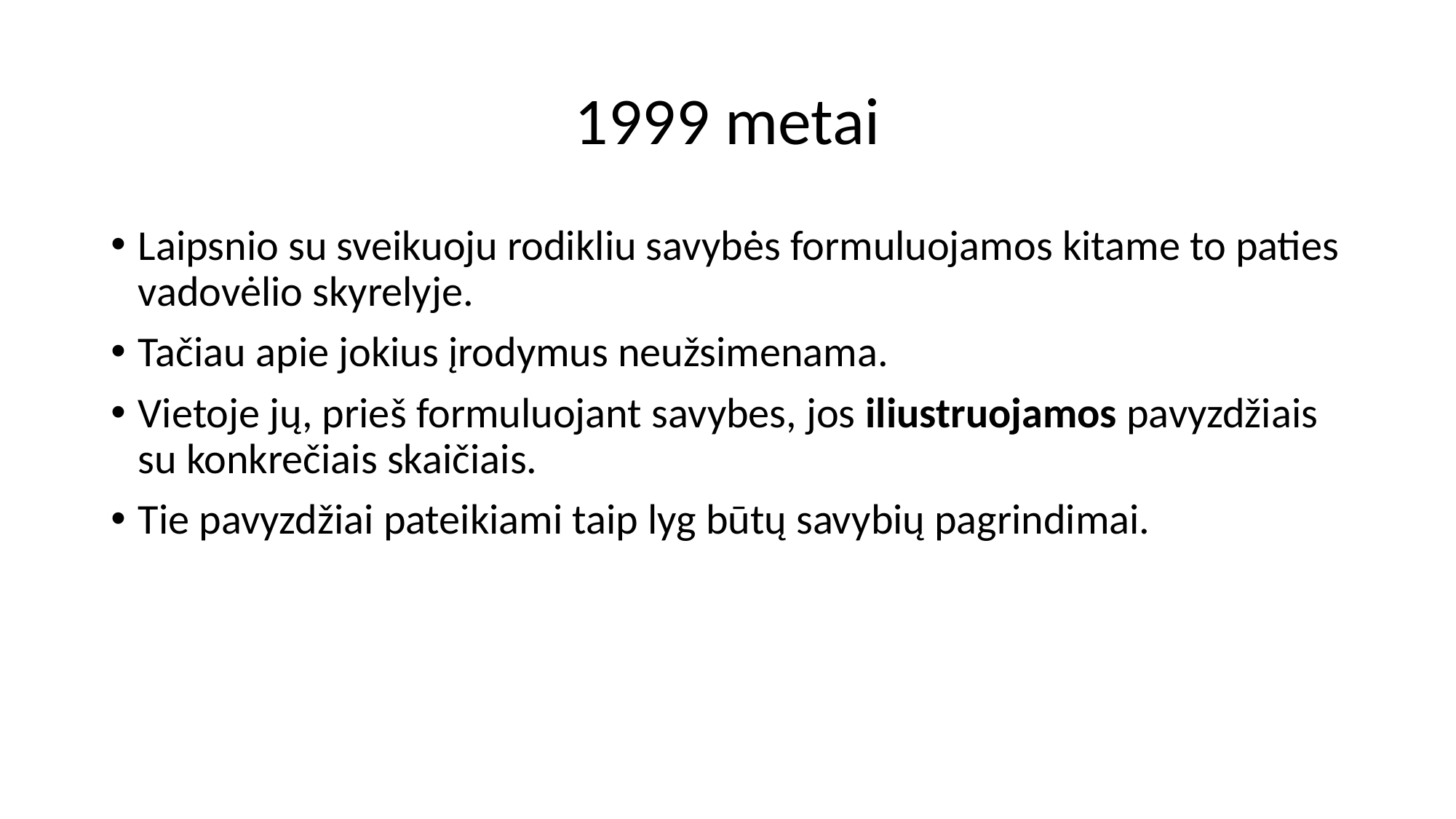

# 1999 metai
Laipsnio su sveikuoju rodikliu savybės formuluojamos kitame to paties vadovėlio skyrelyje.
Tačiau apie jokius įrodymus neužsimenama.
Vietoje jų, prieš formuluojant savybes, jos iliustruojamos pavyzdžiais su konkrečiais skaičiais.
Tie pavyzdžiai pateikiami taip lyg būtų savybių pagrindimai.